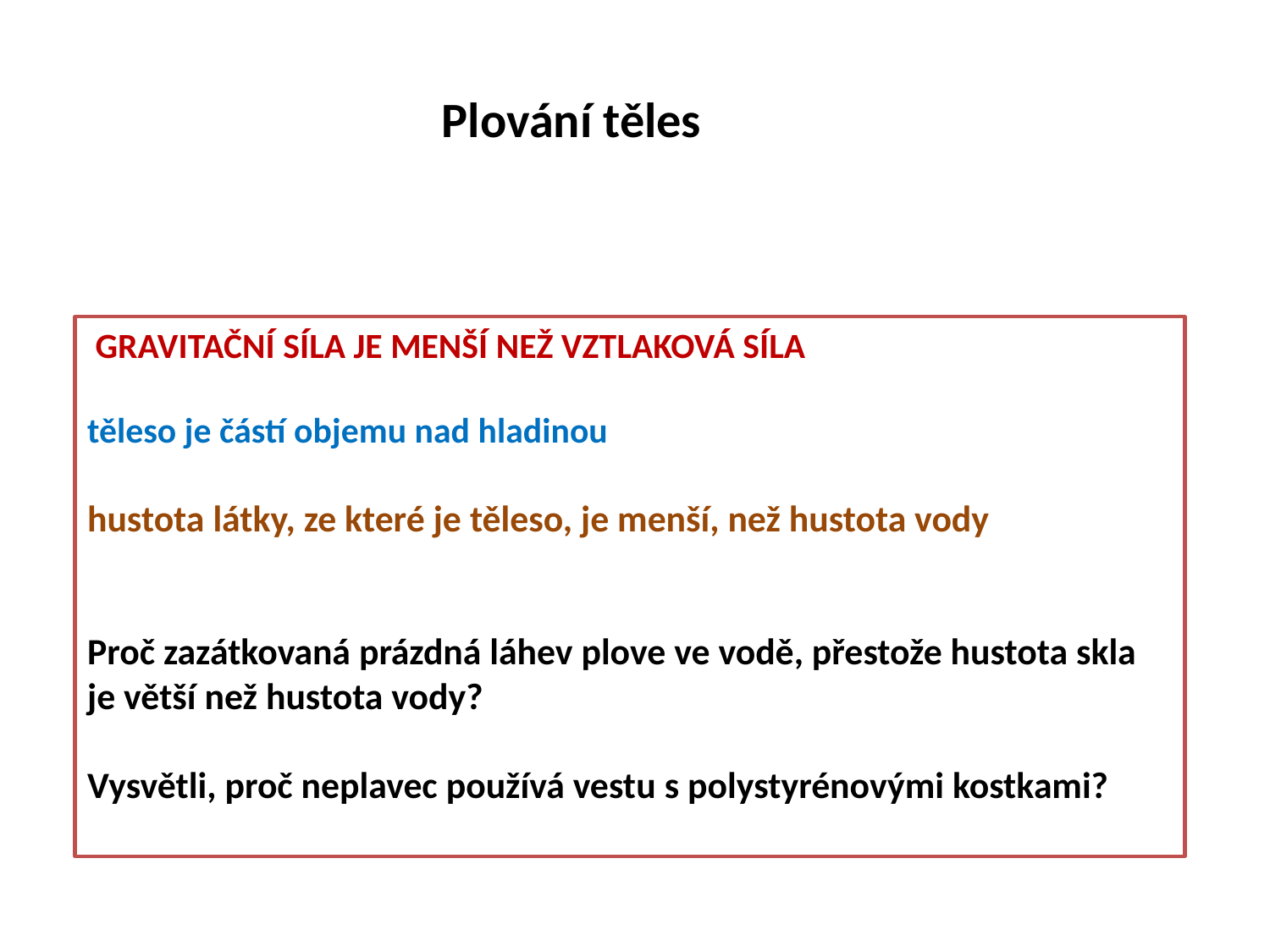

Plování těles
 GRAVITAČNÍ SÍLA JE MENŠÍ NEŽ VZTLAKOVÁ SÍLA

těleso je částí objemu nad hladinou

hustota látky, ze které je těleso, je menší, než hustota vody

Proč zazátkovaná prázdná láhev plove ve vodě, přestože hustota skla je větší než hustota vody?

Vysvětli, proč neplavec používá vestu s polystyrénovými kostkami?